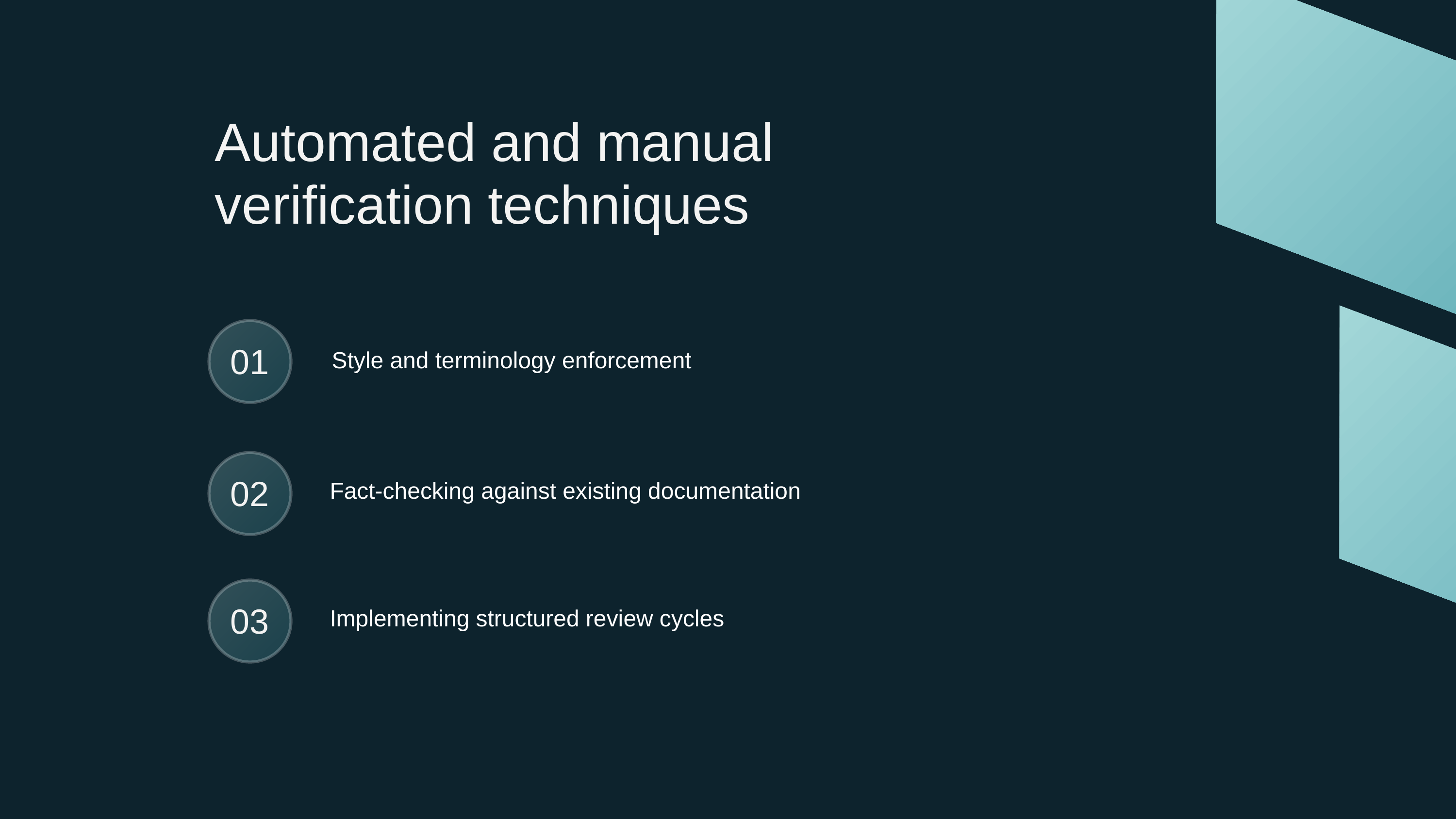

Automated and manual verification techniques

Style and terminology enforcement
01

Fact-checking against existing documentation
02

Implementing structured review cycles
03